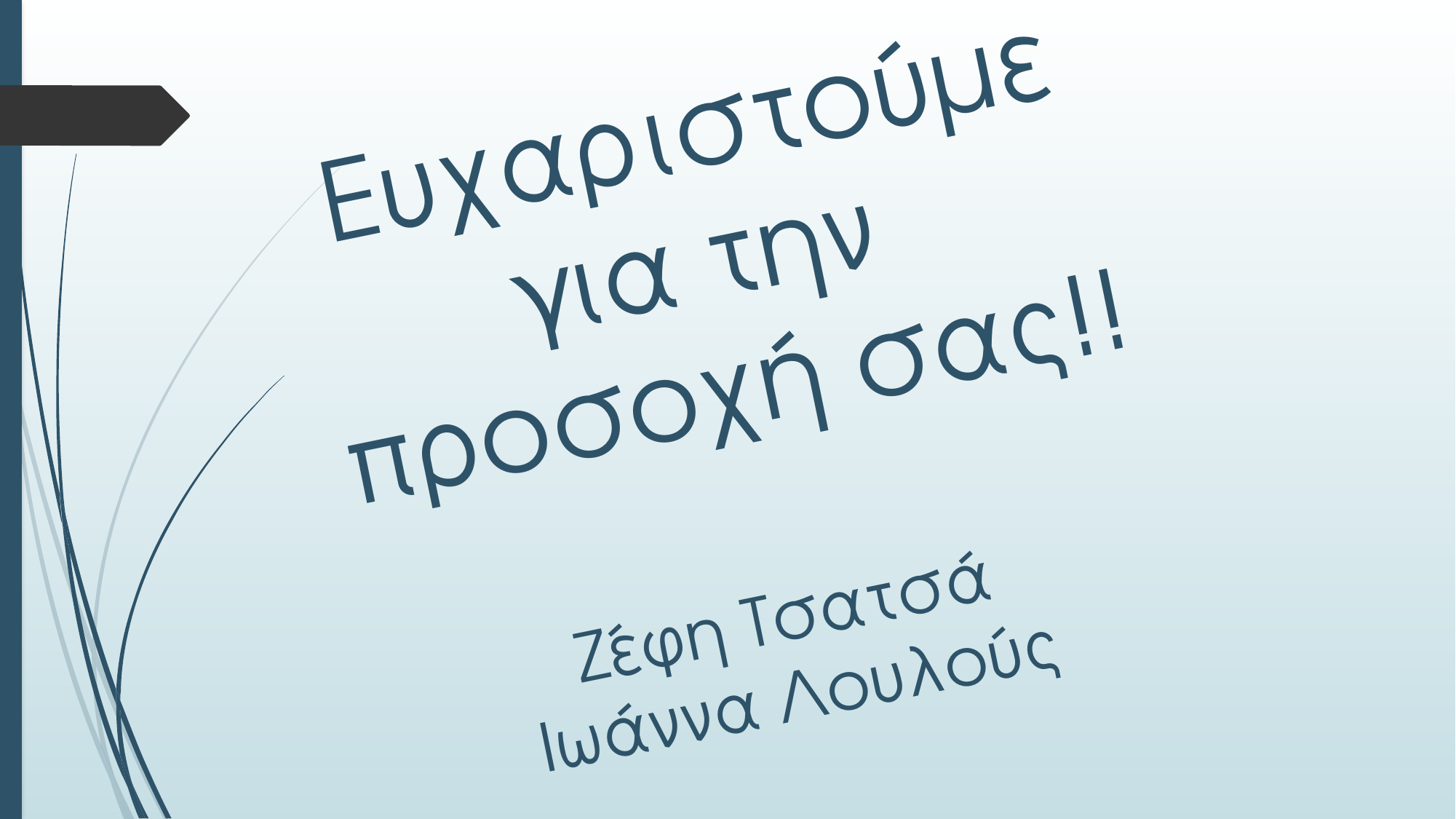

Ευχαριστούμε για την
προσοχή σας!!

Ζέφη Τσατσά
Ιωάννα Λουλούς